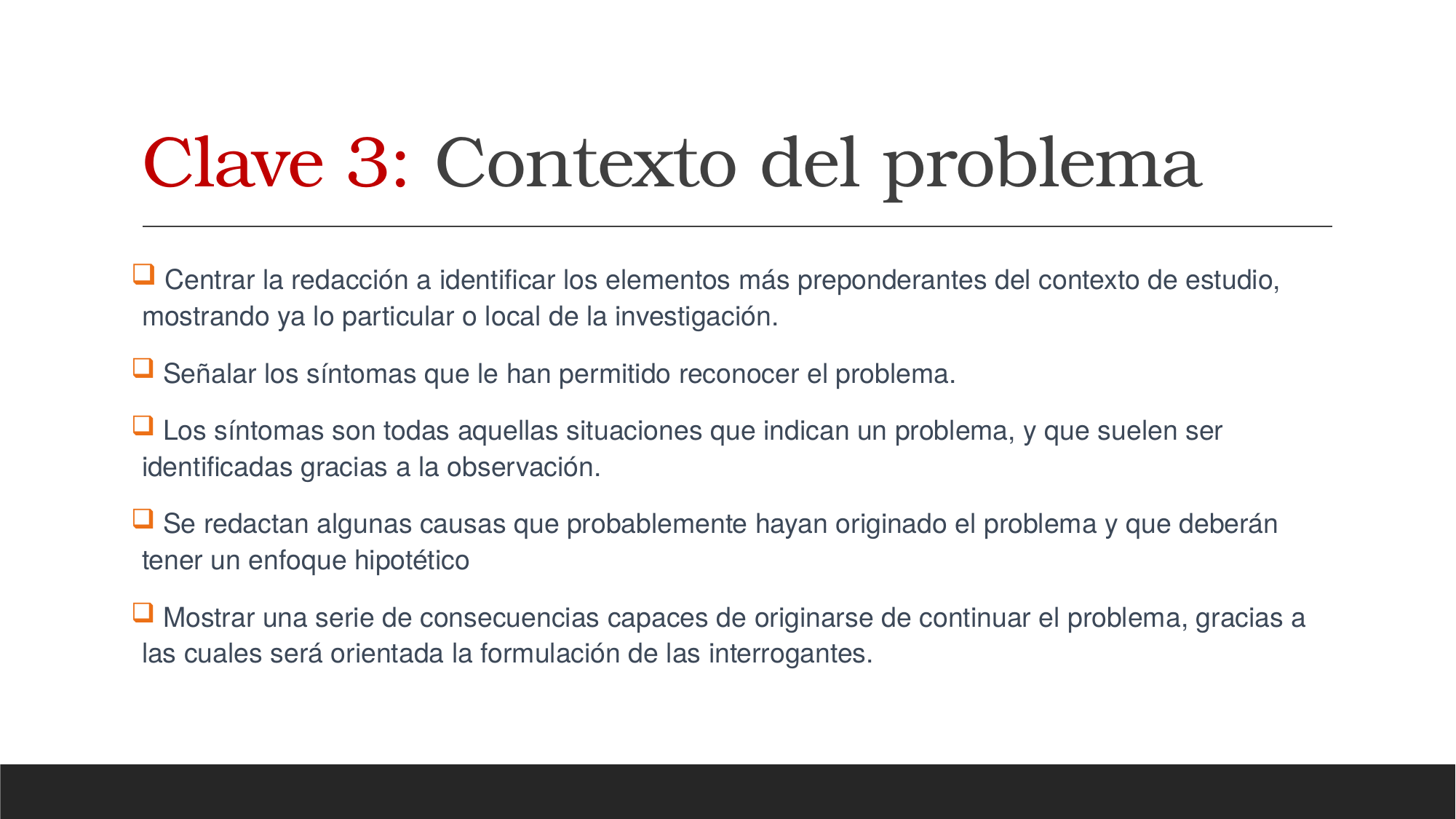

# Clave 3: Contexto del problema
 Centrar la redacción a identificar los elementos más preponderantes del contexto de estudio, mostrando ya lo particular o local de la investigación.
 Señalar los síntomas que le han permitido reconocer el problema.
 Los síntomas son todas aquellas situaciones que indican un problema, y que suelen ser identificadas gracias a la observación.
 Se redactan algunas causas que probablemente hayan originado el problema y que deberán tener un enfoque hipotético
 Mostrar una serie de consecuencias capaces de originarse de continuar el problema, gracias a las cuales será orientada la formulación de las interrogantes.